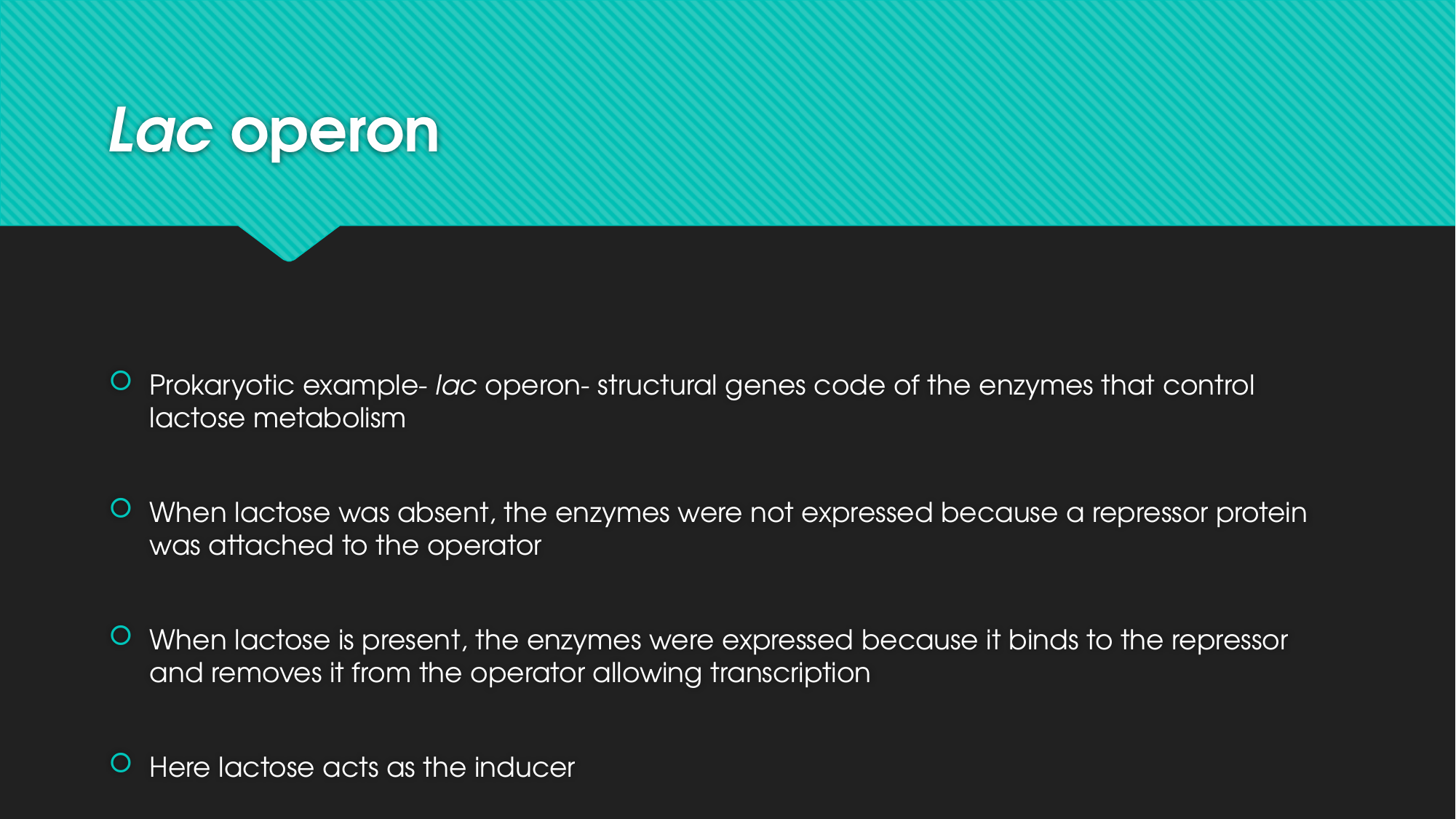

# Lac operon
Prokaryotic example- lac operon- structural genes code of the enzymes that control lactose metabolism

When lactose was absent, the enzymes were not expressed because a repressor protein was attached to the operator

When lactose is present, the enzymes were expressed because it binds to the repressor and removes it from the operator allowing transcription

Here lactose acts as the inducer